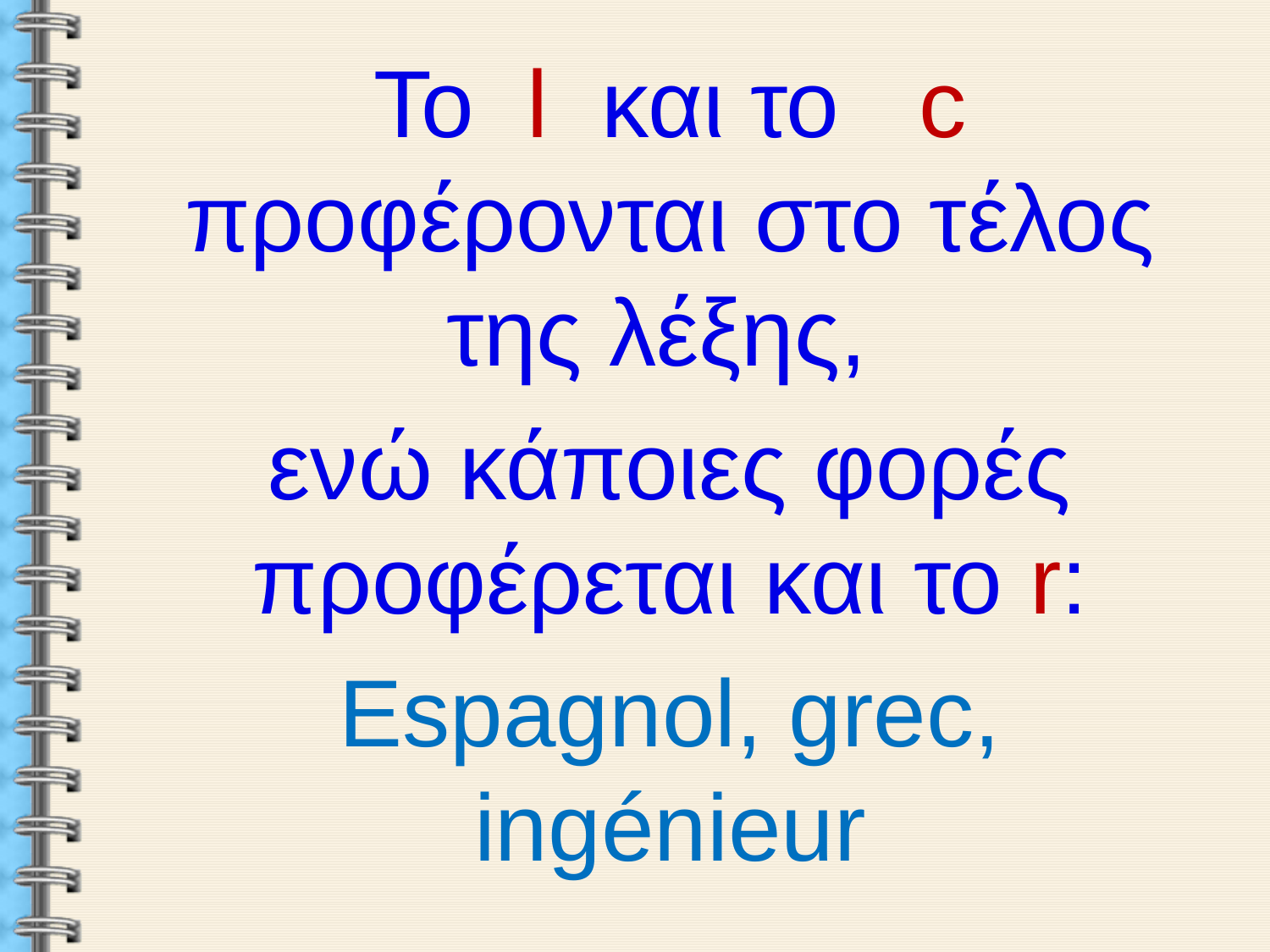

Το  l  και το   c προφέρονται στο τέλος της λέξης,
ενώ κάποιες φορές προφέρεται και το r:
Espagnol, grec, ingénieur